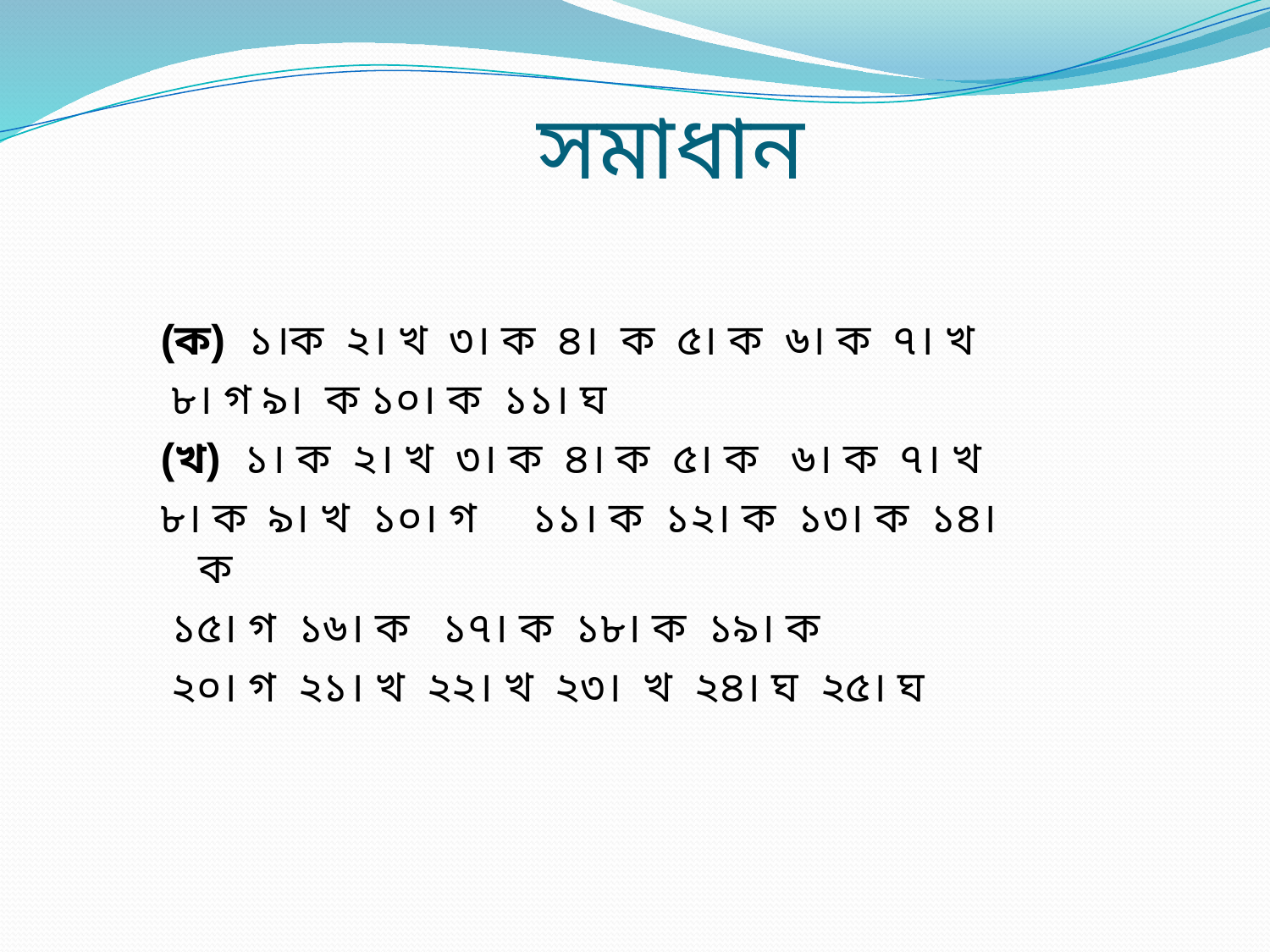

# সমাধান
(ক)  ১।ক  ২। খ  ৩। ক  ৪।  ক  ৫। ক  ৬। ক  ৭। খ
 ৮। গ ৯।  ক ১০। ক  ১১। ঘ
(খ)  ১। ক  ২। খ  ৩। ক  ৪। ক  ৫। ক   ৬। ক  ৭। খ
৮। ক  ৯। খ  ১০। গ     ১১। ক  ১২। ক  ১৩। ক  ১৪। ক
 ১৫। গ  ১৬। ক   ১৭। ক  ১৮। ক  ১৯। ক
 ২০। গ  ২১। খ  ২২। খ  ২৩।  খ  ২৪। ঘ  ২৫। ঘ